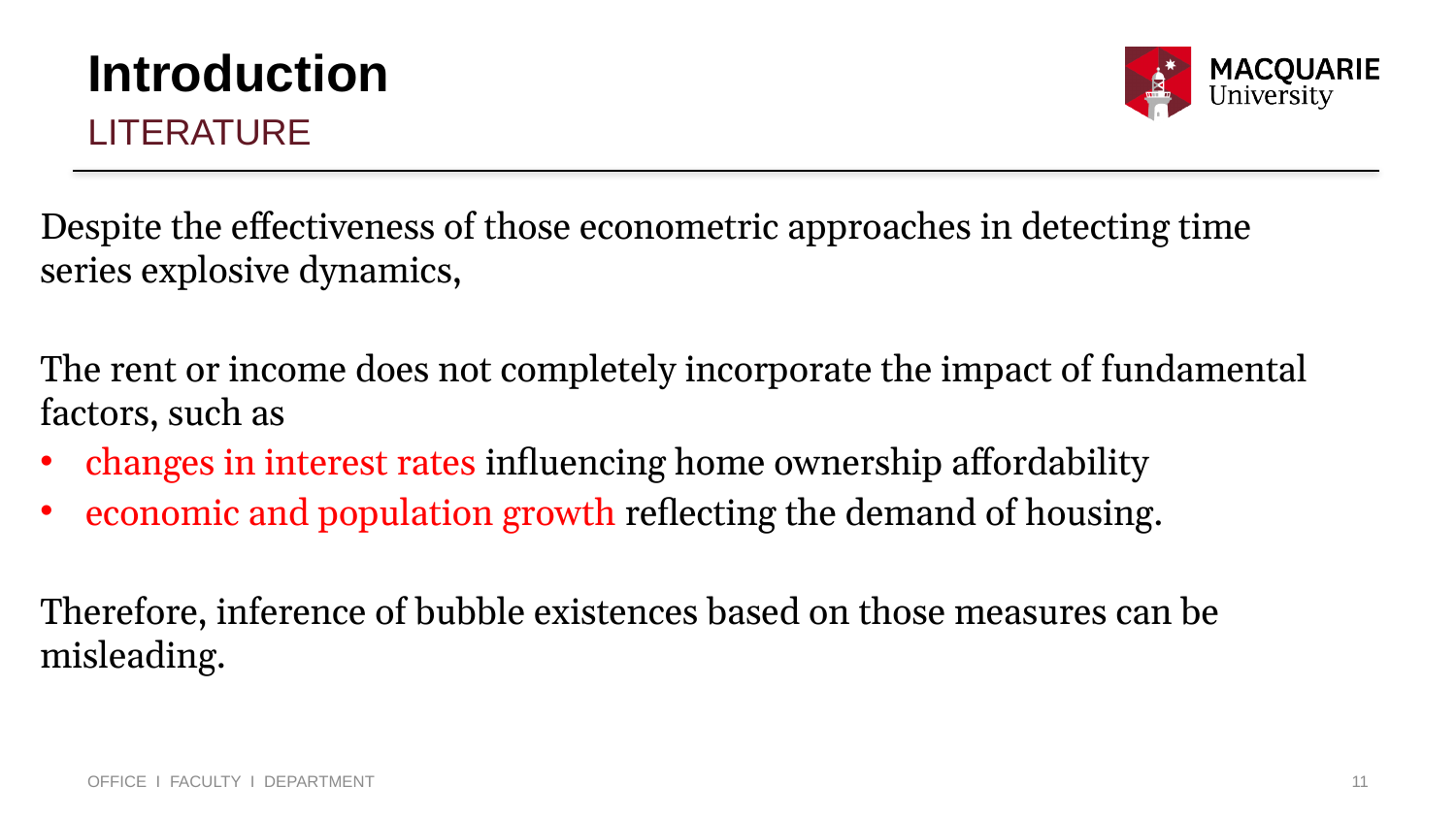

# Introduction
literature
Despite the effectiveness of those econometric approaches in detecting time series explosive dynamics,

The rent or income does not completely incorporate the impact of fundamental factors, such as
changes in interest rates influencing home ownership affordability
economic and population growth reflecting the demand of housing.

Therefore, inference of bubble existences based on those measures can be misleading.

OFFICE  I  FACULTY  I  DEPARTMENT
11